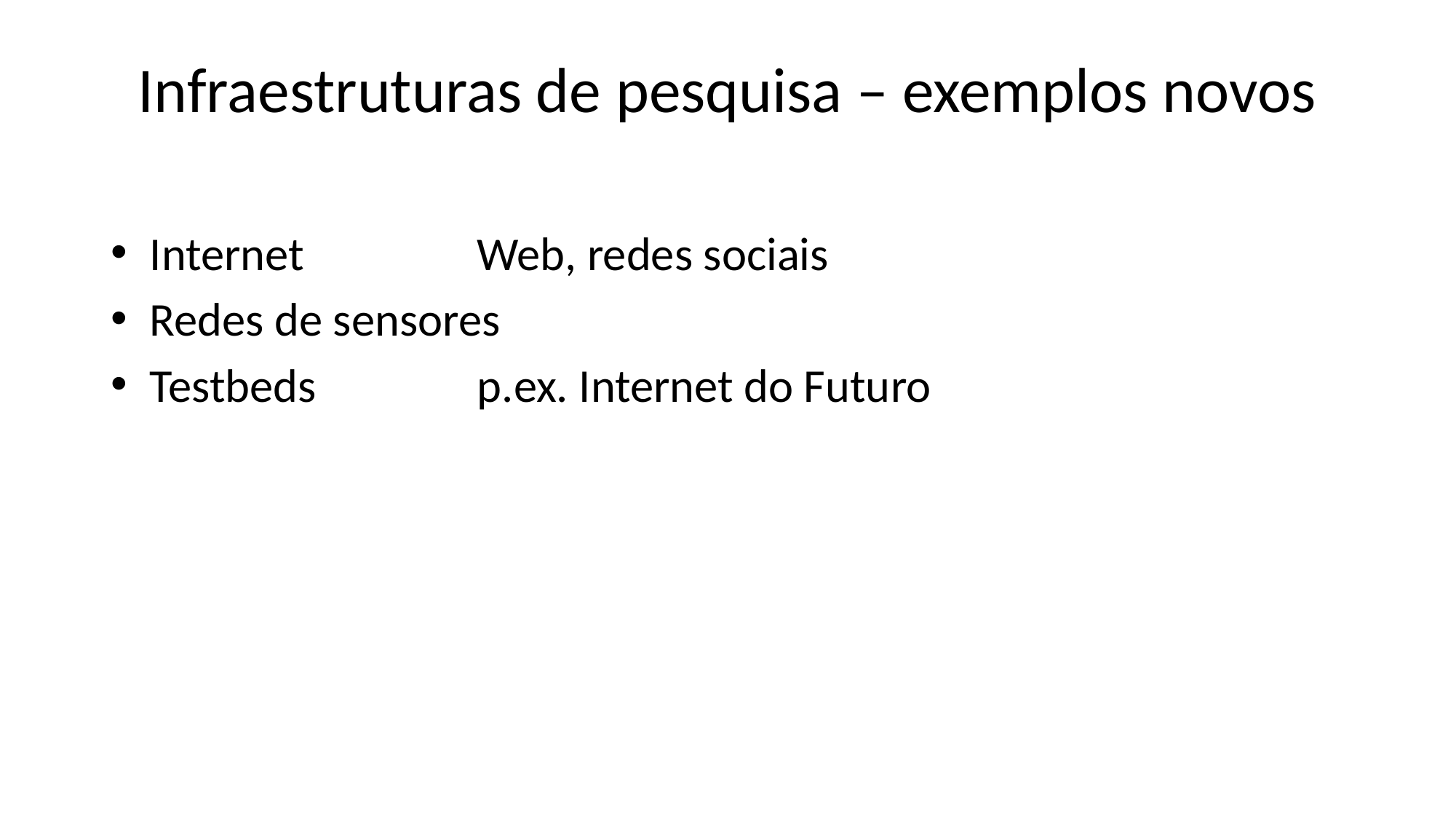

# Infraestruturas de pesquisa – exemplos novos
Internet		Web, redes sociais
Redes de sensores
Testbeds		p.ex. Internet do Futuro